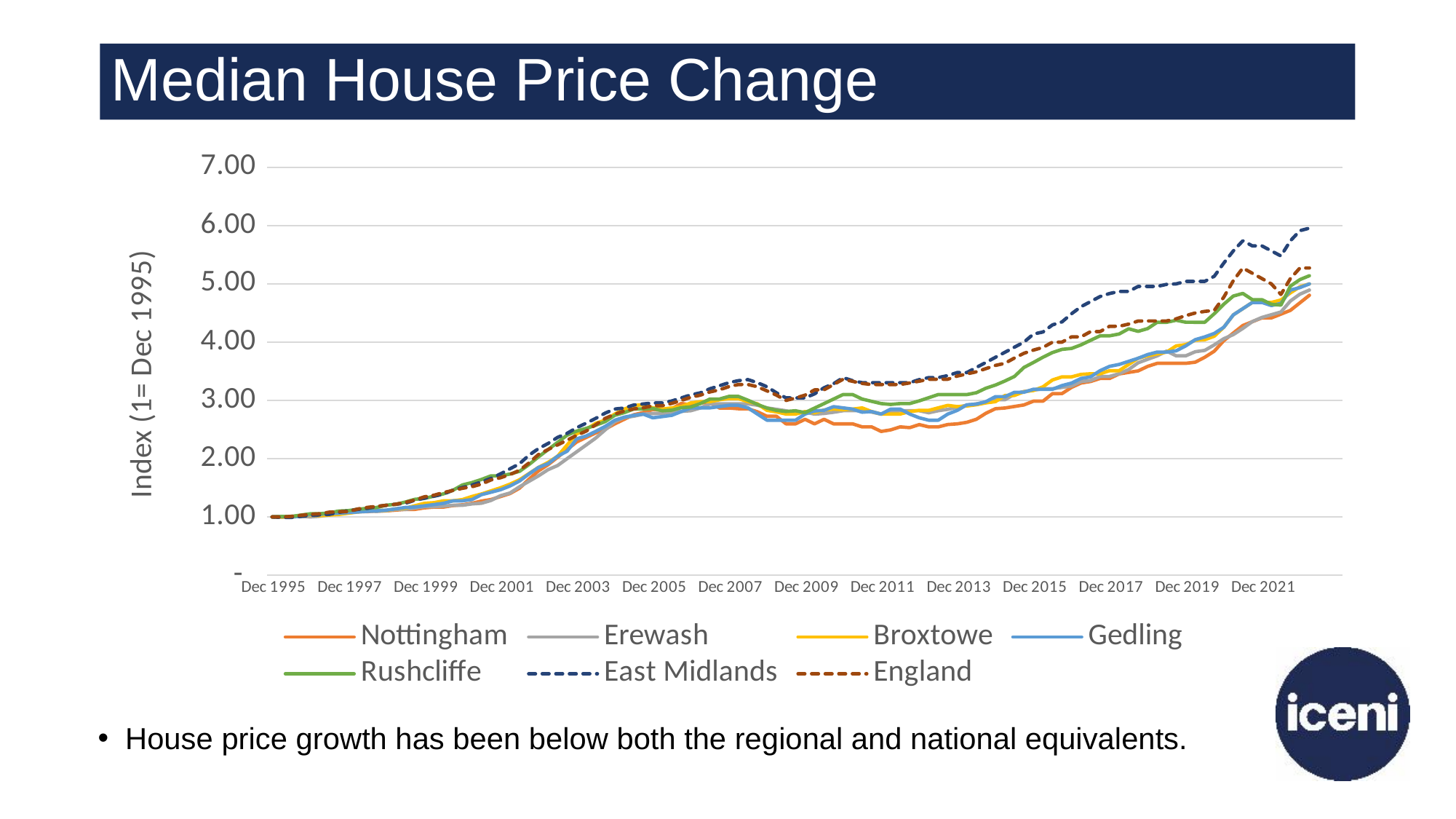

# Median House Price Change

### Chart

| Category | Nottingham | Erewash | Broxtowe | Gedling | Rushcliffe | East Midlands | England |
|---|---|---|---|---|---|---|---|
|  Dec 1995 | 1.0 | 1.0 | 1.0 | 1.0 | 1.0 | 1.0 | 1.0 |
|  Mar 1996 | 0.9987012987012988 | 1.0 | 1.0 | 1.0077659574468085 | 1.0069767441860464 | 0.991304347826087 | 1.0 |
|  Jun 1996 | 1.0 | 1.0105882352941176 | 1.0 | 1.0 | 1.0077519379844961 | 0.991304347826087 | 1.009090909090909 |
|  Sep 1996 | 1.0123376623376623 | 1.011764705882353 | 1.0106382978723405 | 1.0106382978723405 | 1.0310077519379846 | 1.008695652173913 | 1.0272727272727273 |
|  Dec 1996 | 1.025974025974026 | 1.0 | 1.0308510638297872 | 1.0414893617021277 | 1.0534883720930233 | 1.0252173913043479 | 1.0454545454545454 |
|  Mar 1997 | 1.0389610389610389 | 1.011764705882353 | 1.0212765957446808 | 1.0424468085106382 | 1.054263565891473 | 1.0347826086956522 | 1.0545454545454545 |
|  Jun 1997 | 1.051948051948052 | 1.035294117647059 | 1.0313829787234043 | 1.0638297872340425 | 1.069767441860465 | 1.0434782608695652 | 1.0818181818181818 |
|  Sep 1997 | 1.0649350649350648 | 1.0588235294117647 | 1.0425531914893618 | 1.0638297872340425 | 1.1007751937984496 | 1.0782608695652174 | 1.090818181818182 |
|  Dec 1997 | 1.0909090909090908 | 1.0941176470588236 | 1.0637234042553192 | 1.075531914893617 | 1.1085271317829457 | 1.1043478260869566 | 1.0909090909090908 |
|  Mar 1998 | 1.0909090909090908 | 1.1047058823529412 | 1.0845212765957446 | 1.0851063829787233 | 1.1317829457364341 | 1.1295652173913044 | 1.1363636363636365 |
|  Jun 1998 | 1.0909090909090908 | 1.1011764705882352 | 1.1063829787234043 | 1.0957446808510638 | 1.1472868217054264 | 1.1478260869565218 | 1.1636363636363636 |
|  Sep 1998 | 1.103896103896104 | 1.0941176470588236 | 1.1143617021276595 | 1.1063829787234043 | 1.1627906976744187 | 1.1782608695652175 | 1.1818181818181819 |
|  Dec 1998 | 1.103896103896104 | 1.1058823529411765 | 1.1117021276595744 | 1.1170212765957446 | 1.2015503875968991 | 1.2 | 1.2 |
|  Mar 1999 | 1.1168831168831168 | 1.1294117647058823 | 1.1382978723404256 | 1.1382978723404256 | 1.2170542635658914 | 1.217304347826087 | 1.2181818181818183 |
|  Jun 1999 | 1.12987012987013 | 1.1294117647058823 | 1.148936170212766 | 1.1622340425531914 | 1.255813953488372 | 1.2347826086956522 | 1.25 |
|  Sep 1999 | 1.12987012987013 | 1.1529411764705881 | 1.1914893617021276 | 1.1702127659574468 | 1.302325581395349 | 1.2868695652173914 | 1.290909090909091 |
|  Dec 1999 | 1.155844155844156 | 1.1752941176470588 | 1.2334574468085107 | 1.1904255319148935 | 1.317829457364341 | 1.3217391304347825 | 1.3454545454545455 |
|  Mar 2000 | 1.1688311688311688 | 1.1763529411764706 | 1.2446808510638299 | 1.212659574468085 | 1.3565891472868217 | 1.3565217391304347 | 1.3726363636363637 |
|  Jun 2000 | 1.1688311688311688 | 1.1861764705882354 | 1.275531914893617 | 1.2340425531914894 | 1.3953488372093024 | 1.391304347826087 | 1.4181818181818182 |
|  Sep 2000 | 1.1948051948051948 | 1.2 | 1.2764893617021276 | 1.275531914893617 | 1.4573255813953487 | 1.4608695652173913 | 1.4544545454545454 |
|  Dec 2000 | 1.2077922077922079 | 1.2 | 1.297872340425532 | 1.2765957446808511 | 1.5496124031007752 | 1.5043478260869565 | 1.490909090909091 |
|  Mar 2001 | 1.2337662337662338 | 1.223529411764706 | 1.351063829787234 | 1.297872340425532 | 1.5891472868217054 | 1.5469565217391303 | 1.518181818181818 |
|  Jun 2001 | 1.2727272727272727 | 1.2352941176470589 | 1.3936170212765957 | 1.3819148936170214 | 1.6433720930232558 | 1.6 | 1.5636363636363637 |
|  Sep 2001 | 1.2987012987012987 | 1.2823529411764707 | 1.446808510638298 | 1.424468085106383 | 1.7054263565891472 | 1.6608695652173913 | 1.6354545454545455 |
|  Dec 2001 | 1.3493506493506493 | 1.3647058823529412 | 1.5 | 1.4670212765957447 | 1.7054263565891472 | 1.7390434782608695 | 1.6727272727272726 |
|  Mar 2002 | 1.4012987012987013 | 1.4105882352941177 | 1.5627659574468085 | 1.5308510638297872 | 1.7364341085271318 | 1.826086956521739 | 1.7272727272727273 |
|  Jun 2002 | 1.4935064935064934 | 1.5176470588235293 | 1.6382978723404256 | 1.6169148936170212 | 1.7829457364341086 | 1.9130434782608696 | 1.8 |
|  Sep 2002 | 1.6493506493506493 | 1.611764705882353 | 1.7446808510638299 | 1.7382978723404254 | 1.8992248062015504 | 2.0608695652173914 | 1.9272727272727272 |
|  Dec 2002 | 1.790909090909091 | 1.7058823529411764 | 1.851063829787234 | 1.85 | 2.0322093023255814 | 2.1739130434782608 | 2.0727272727272728 |
|  Mar 2003 | 1.896103896103896 | 1.811764705882353 | 1.9356382978723403 | 1.9148936170212767 | 2.1550387596899223 | 2.260869565217391 | 2.1563636363636363 |
|  Jun 2003 | 2.0246753246753246 | 1.8823529411764706 | 2.0425531914893615 | 2.0425531914893615 | 2.2790697674418605 | 2.365217391304348 | 2.2363636363636363 |
|  Sep 2003 | 2.155844155844156 | 2.0 | 2.234042553191489 | 2.127659574468085 | 2.4031007751937983 | 2.4347826086956523 | 2.3177454545454546 |
|  Dec 2003 | 2.2857142857142856 | 2.1176470588235294 | 2.425531914893617 | 2.3393617021276594 | 2.4728682170542635 | 2.5304347826086957 | 2.4 |
|  Mar 2004 | 2.3636363636363638 | 2.2341176470588233 | 2.502659574468085 | 2.388851063829787 | 2.5193798449612403 | 2.608608695652174 | 2.4727272727272727 |
|  Jun 2004 | 2.4414285714285713 | 2.3528235294117645 | 2.606382978723404 | 2.4680851063829787 | 2.5728682170542636 | 2.6913043478260867 | 2.581818181818182 |
|  Sep 2004 | 2.5064935064935066 | 2.4941176470588236 | 2.6595744680851063 | 2.5531914893617023 | 2.635658914728682 | 2.7825217391304347 | 2.690909090909091 |
|  Dec 2004 | 2.5961038961038962 | 2.6346470588235293 | 2.765957446808511 | 2.6585106382978725 | 2.744186046511628 | 2.8521739130434782 | 2.7636363636363637 |
|  Mar 2005 | 2.675324675324675 | 2.705235294117647 | 2.851063829787234 | 2.7127659574468086 | 2.7906976744186047 | 2.869565217391304 | 2.8181818181818183 |
|  Jun 2005 | 2.7532467532467533 | 2.7294117647058824 | 2.9138297872340426 | 2.74468085106383 | 2.852713178294574 | 2.9217391304347826 | 2.8545454545454545 |
|  Sep 2005 | 2.792207792207792 | 2.764705882352941 | 2.925531914893617 | 2.7648936170212766 | 2.852713178294574 | 2.9391304347826086 | 2.8727272727272726 |
|  Dec 2005 | 2.844155844155844 | 2.776470588235294 | 2.872340425531915 | 2.702127659574468 | 2.862403100775194 | 2.956434782608696 | 2.908181818181818 |
|  Mar 2006 | 2.831168831168831 | 2.776470588235294 | 2.851063829787234 | 2.722340425531915 | 2.8217054263565893 | 2.9565217391304346 | 2.909090909090909 |
|  Jun 2006 | 2.857142857142857 | 2.8 | 2.872340425531915 | 2.74468085106383 | 2.8329457364341084 | 2.991304347826087 | 2.95 |
|  Sep 2006 | 2.948051948051948 | 2.8117647058823527 | 2.893617021276596 | 2.8085106382978724 | 2.875581395348837 | 3.0434782608695654 | 3.0 |
|  Dec 2006 | 2.9220779220779223 | 2.8234117647058823 | 2.9574468085106385 | 2.872340425531915 | 2.887596899224806 | 3.0956521739130434 | 3.0545454545454547 |
|  Mar 2007 | 2.961038961038961 | 2.8705882352941177 | 2.978723404255319 | 2.8712765957446806 | 2.945736434108527 | 3.130434782608696 | 3.090909090909091 |
|  Jun 2007 | 2.961038961038961 | 2.94 | 2.978723404255319 | 2.872340425531915 | 3.0232558139534884 | 3.2 | 3.1454545454545455 |
|  Sep 2007 | 2.87025974025974 | 2.9411764705882355 | 3.0106382978723403 | 2.893617021276596 | 3.0232558139534884 | 3.251304347826087 | 3.1818181818181817 |
|  Dec 2007 | 2.870194805194805 | 2.9411764705882355 | 3.0319148936170213 | 2.9148936170212765 | 3.0689922480620155 | 3.3043478260869565 | 3.2363636363636363 |
|  Mar 2008 | 2.857142857142857 | 2.9411764705882355 | 3.0319148936170213 | 2.9148936170212765 | 3.0689922480620155 | 3.3391304347826085 | 3.2726363636363636 |
|  Jun 2008 | 2.857142857142857 | 2.9410588235294117 | 2.978723404255319 | 2.872340425531915 | 3.003875968992248 | 3.356521739130435 | 3.272727272727273 |
|  Sep 2008 | 2.8051948051948052 | 2.9176470588235293 | 2.9414893617021276 | 2.765957446808511 | 2.9302325581395348 | 3.3043478260869565 | 3.2354545454545454 |
|  Dec 2008 | 2.727272727272727 | 2.8705882352941177 | 2.8297872340425534 | 2.6595744680851063 | 2.8681782945736436 | 3.234782608695652 | 3.1635454545454547 |
|  Mar 2009 | 2.727272727272727 | 2.847058823529412 | 2.8031914893617023 | 2.6585106382978725 | 2.8294573643410854 | 3.130434782608696 | 3.090909090909091 |
|  Jun 2009 | 2.5974025974025974 | 2.8223529411764705 | 2.7658510638297873 | 2.6585106382978725 | 2.810077519379845 | 3.0434782608695654 | 3.0 |
|  Sep 2009 | 2.5974025974025974 | 2.776470588235294 | 2.7658510638297873 | 2.6595744680851063 | 2.8217054263565893 | 3.0434782608695654 | 3.040909090909091 |
|  Dec 2009 | 2.675324675324675 | 2.8 | 2.8085106382978724 | 2.765957446808511 | 2.7906976744186047 | 3.0434782608695654 | 3.090909090909091 |
|  Mar 2010 | 2.5974025974025974 | 2.764705882352941 | 2.7872340425531914 | 2.8191489361702127 | 2.868217054263566 | 3.1130434782608694 | 3.180909090909091 |
|  Jun 2010 | 2.675324675324675 | 2.776470588235294 | 2.8351063829787235 | 2.8297872340425534 | 2.9449612403100773 | 3.217391304347826 | 3.1818181818181817 |
|  Sep 2010 | 2.5974025974025974 | 2.7970588235294116 | 2.851063829787234 | 2.8925531914893616 | 3.0232558139534884 | 3.2869565217391306 | 3.272727272727273 |
|  Dec 2010 | 2.5974025974025974 | 2.823529411764706 | 2.8404255319148937 | 2.872340425531915 | 3.10077519379845 | 3.391304347826087 | 3.3636363636363638 |
|  Mar 2011 | 2.5974025974025974 | 2.823529411764706 | 2.851063829787234 | 2.851063829787234 | 3.10077519379845 | 3.3391304347826085 | 3.327272727272727 |
|  Jun 2011 | 2.5454545454545454 | 2.823529411764706 | 2.8712765957446806 | 2.797872340425532 | 3.0232558139534884 | 3.3043478260869565 | 3.290909090909091 |
|  Sep 2011 | 2.5454545454545454 | 2.8 | 2.8085106382978724 | 2.8085106382978724 | 2.9844961240310077 | 3.3043478260869565 | 3.272727272727273 |
|  Dec 2011 | 2.4675324675324677 | 2.764705882352941 | 2.765957446808511 | 2.765957446808511 | 2.945736434108527 | 3.3042608695652174 | 3.272727272727273 |
|  Mar 2012 | 2.4935064935064934 | 2.8 | 2.765957446808511 | 2.851063829787234 | 2.9310232558139533 | 3.303478260869565 | 3.272727272727273 |
|  Jun 2012 | 2.5454545454545454 | 2.823529411764706 | 2.765957446808511 | 2.851063829787234 | 2.945736434108527 | 3.3043478260869565 | 3.272727272727273 |
|  Sep 2012 | 2.5324675324675323 | 2.823529411764706 | 2.808457446808511 | 2.765957446808511 | 2.945736434108527 | 3.3043478260869565 | 3.3 |
|  Dec 2012 | 2.5844155844155843 | 2.823529411764706 | 2.8297872340425534 | 2.702127659574468 | 2.992248062015504 | 3.356521739130435 | 3.3295454545454546 |
|  Mar 2013 | 2.5454545454545454 | 2.788235294117647 | 2.8297872340425534 | 2.6595744680851063 | 3.046511627906977 | 3.391304347826087 | 3.3636363636363638 |
|  Jun 2013 | 2.5454545454545454 | 2.823529411764706 | 2.872340425531915 | 2.6595744680851063 | 3.1007364341085273 | 3.391304347826087 | 3.3636363636363638 |
|  Sep 2013 | 2.5859480519480518 | 2.847058823529412 | 2.9148936170212765 | 2.765957446808511 | 3.10077519379845 | 3.4260869565217393 | 3.3636363636363638 |
|  Dec 2013 | 2.597272727272727 | 2.8823529411764706 | 2.893595744680851 | 2.8297872340425534 | 3.10077519379845 | 3.4782608695652173 | 3.418181818181818 |
|  Mar 2014 | 2.6233766233766236 | 2.9176470588235293 | 2.904255319148936 | 2.925531914893617 | 3.1 | 3.4782608695652173 | 3.4545454545454546 |
|  Jun 2014 | 2.675324675324675 | 2.9411764705882355 | 2.925531914893617 | 2.9361702127659575 | 3.131782945736434 | 3.5652173913043477 | 3.490818181818182 |
|  Sep 2014 | 2.779220779220779 | 2.969411764705882 | 2.9574468085106385 | 2.978723404255319 | 3.2093023255813953 | 3.652173913043478 | 3.5454545454545454 |
|  Dec 2014 | 2.857142857142857 | 3.011764705882353 | 2.978723404255319 | 3.0638297872340425 | 3.2635658914728682 | 3.739130434782609 | 3.6 |
|  Mar 2015 | 2.8701298701298703 | 3.011764705882353 | 3.0840425531914892 | 3.0638297872340425 | 3.3333333333333335 | 3.8260869565217392 | 3.6363636363636362 |
|  Jun 2015 | 2.896103896103896 | 3.1058823529411765 | 3.0851063829787235 | 3.1382978723404253 | 3.4108527131782944 | 3.9130434782608696 | 3.727272727272727 |
|  Sep 2015 | 2.9220779220779223 | 3.152941176470588 | 3.148936170212766 | 3.1404255319148935 | 3.5654651162790696 | 4.0 | 3.809090909090909 |
|  Dec 2015 | 2.987012987012987 | 3.176470588235294 | 3.1702127659574466 | 3.1914893617021276 | 3.6511627906976742 | 4.139130434782609 | 3.8636363636363638 |
|  Mar 2016 | 2.987012987012987 | 3.2 | 3.234042553191489 | 3.1914893617021276 | 3.7409147286821707 | 4.173913043478261 | 3.909090909090909 |
|  Jun 2016 | 3.116233766233766 | 3.2 | 3.351063829787234 | 3.1914893617021276 | 3.8217054263565893 | 4.2956521739130435 | 3.999909090909091 |
|  Sep 2016 | 3.116883116883117 | 3.223529411764706 | 3.404255319148936 | 3.25531914893617 | 3.8758914728682172 | 4.3478260869565215 | 4.0 |
|  Dec 2016 | 3.2233766233766232 | 3.2470588235294118 | 3.404255319148936 | 3.296808510638298 | 3.891472868217054 | 4.48695652173913 | 4.09 |
|  Mar 2017 | 3.2987012987012987 | 3.323529411764706 | 3.4468085106382977 | 3.377659574468085 | 3.9538759689922482 | 4.608695652173913 | 4.090909090909091 |
|  Jun 2017 | 3.324675324675325 | 3.3411764705882354 | 3.4574468085106385 | 3.404255319148936 | 4.0309302325581395 | 4.695652173913044 | 4.18 |
|  Sep 2017 | 3.3766233766233764 | 3.411764705882353 | 3.4574468085106385 | 3.5106382978723403 | 4.108527131782946 | 4.782608695652174 | 4.181818181818182 |
|  Dec 2017 | 3.3766233766233764 | 3.411764705882353 | 3.5106382978723403 | 3.5851063829787235 | 4.108527131782946 | 4.834782608695652 | 4.2727272727272725 |
|  Mar 2018 | 3.4545454545454546 | 3.458823529411765 | 3.5106382978723403 | 3.617021276595745 | 4.1394573643410855 | 4.869565217391305 | 4.2727272727272725 |
|  Jun 2018 | 3.4805194805194803 | 3.5294117647058822 | 3.617021276595745 | 3.6702127659574466 | 4.228682170542636 | 4.869565217391305 | 4.3090909090909095 |
|  Sep 2018 | 3.5064935064935066 | 3.6458823529411766 | 3.723404255319149 | 3.723404255319149 | 4.185271317829457 | 4.956434782608696 | 4.362727272727272 |
|  Dec 2018 | 3.5844155844155843 | 3.7058823529411766 | 3.765957446808511 | 3.7872340425531914 | 4.232558139534884 | 4.956521739130435 | 4.363636363636363 |
|  Mar 2019 | 3.6363636363636362 | 3.764705882352941 | 3.797872340425532 | 3.8297872340425534 | 4.341046511627907 | 4.956521739130435 | 4.363636363636363 |
|  Jun 2019 | 3.6363636363636362 | 3.847058823529412 | 3.8297872340425534 | 3.8297872340425534 | 4.341085271317829 | 4.991304347826087 | 4.363636363636363 |
|  Sep 2019 | 3.6363636363636362 | 3.764705882352941 | 3.9361702127659575 | 3.851063829787234 | 4.375968992248062 | 5.0 | 4.4 |
|  Dec 2019 | 3.6363636363636362 | 3.764705882352941 | 3.9574468085106385 | 3.9361702127659575 | 4.341860465116279 | 5.043391304347826 | 4.454545454545454 |
|  Mar 2020 | 3.655844155844156 | 3.835294117647059 | 4.031914893617022 | 4.042553191489362 | 4.341085271317829 | 5.043478260869565 | 4.5 |
|  Jun 2020 | 3.74025974025974 | 3.8588235294117648 | 4.042553191489362 | 4.090425531914893 | 4.341085271317829 | 5.043478260869565 | 4.527272727272727 |
|  Sep 2020 | 3.844155844155844 | 3.9529411764705884 | 4.101063829787234 | 4.148936170212766 | 4.487984496124031 | 5.130434782608695 | 4.545454545454546 |
|  Dec 2020 | 4.025974025974026 | 4.0588235294117645 | 4.25531914893617 | 4.25531914893617 | 4.651162790697675 | 5.356521739130435 | 4.7727272727272725 |
|  Mar 2021 | 4.1558441558441555 | 4.129117647058823 | 4.468085106382978 | 4.468085106382978 | 4.790697674418604 | 5.565217391304348 | 5.054545454545455 |
|  Jun 2021 | 4.285714285714286 | 4.235294117647059 | 4.574468085106383 | 4.574468085106383 | 4.836046511627907 | 5.739130434782608 | 5.2727272727272725 |
|  Sep 2021 | 4.350675324675325 | 4.352941176470588 | 4.680851063829787 | 4.680851063829787 | 4.728682170542636 | 5.6521739130434785 | 5.181818181818182 |
|  Dec 2021 | 4.415584415584416 | 4.423529411764706 | 4.680851063829787 | 4.680851063829787 | 4.728682170542636 | 5.6521739130434785 | 5.090909090909091 |
|  Mar 2022 | 4.415584415584416 | 4.470588235294118 | 4.680851063829787 | 4.627659574468085 | 4.651162790697675 | 5.565217391304348 | 5.0 |
|  Jun 2022 | 4.48051948051948 | 4.517647058823529 | 4.723404255319149 | 4.664893617021277 | 4.635658914728682 | 5.478260869565218 | 4.818181818181818 |
|  Sep 2022 | 4.545454545454546 | 4.705882352941177 | 4.845744680851064 | 4.8936170212765955 | 4.961240310077519 | 5.739130434782608 | 5.090909090909091 |
|  Dec 2022 | 4.675324675324675 | 4.823529411764706 | 4.951063829787234 | 4.9361702127659575 | 5.073643410852713 | 5.913043478260869 | 5.2727272727272725 |
|  Mar 2023 | 4.805194805194805 | 4.894117647058824 | 5.0 | 5.0 | 5.1395348837209305 | 5.956521739130435 | 5.2727272727272725 |
House price growth has been below both the regional and national equivalents.